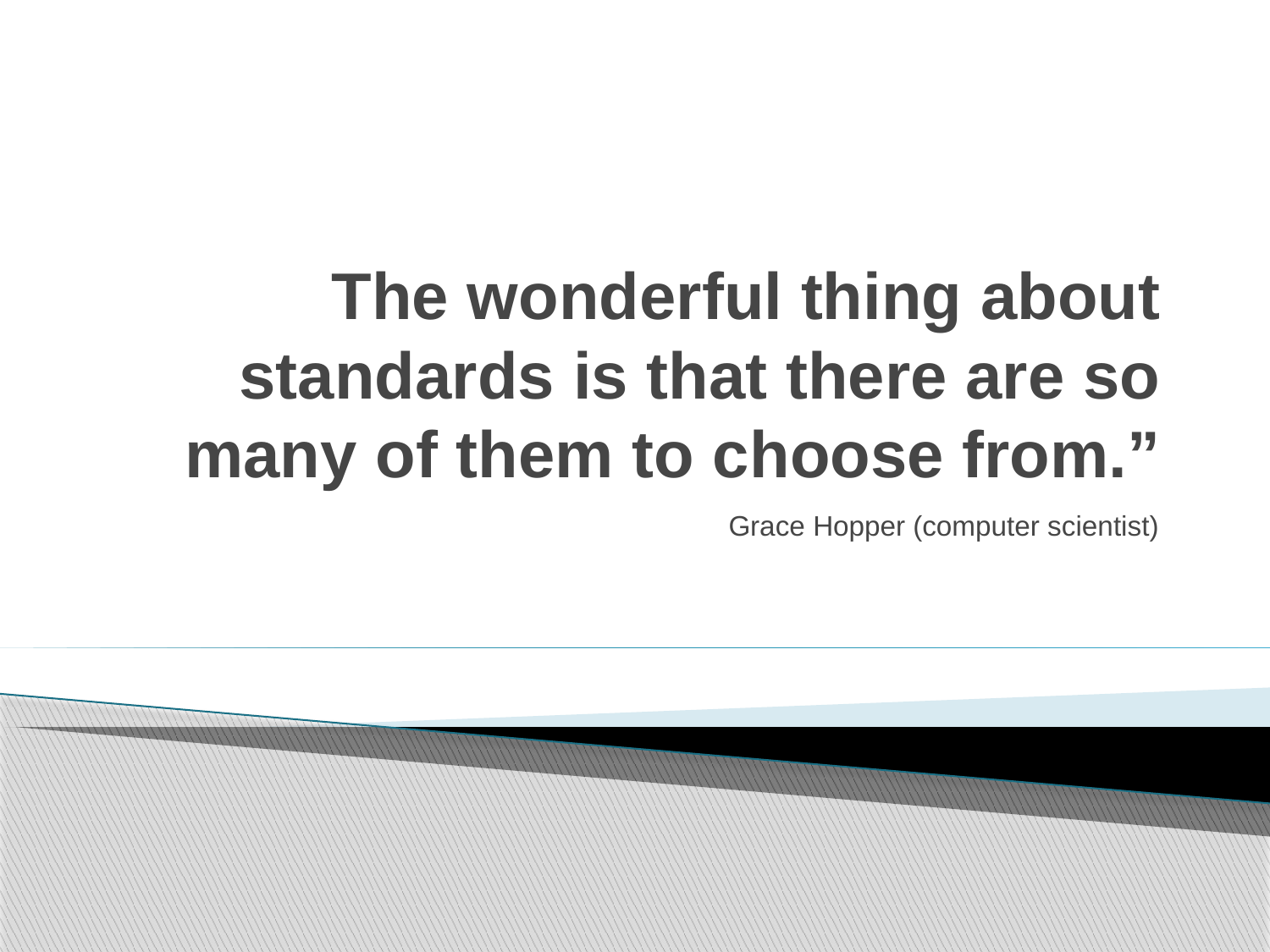

# The wonderful thing about standards is that there are so many of them to choose from.”
Grace Hopper (computer scientist)